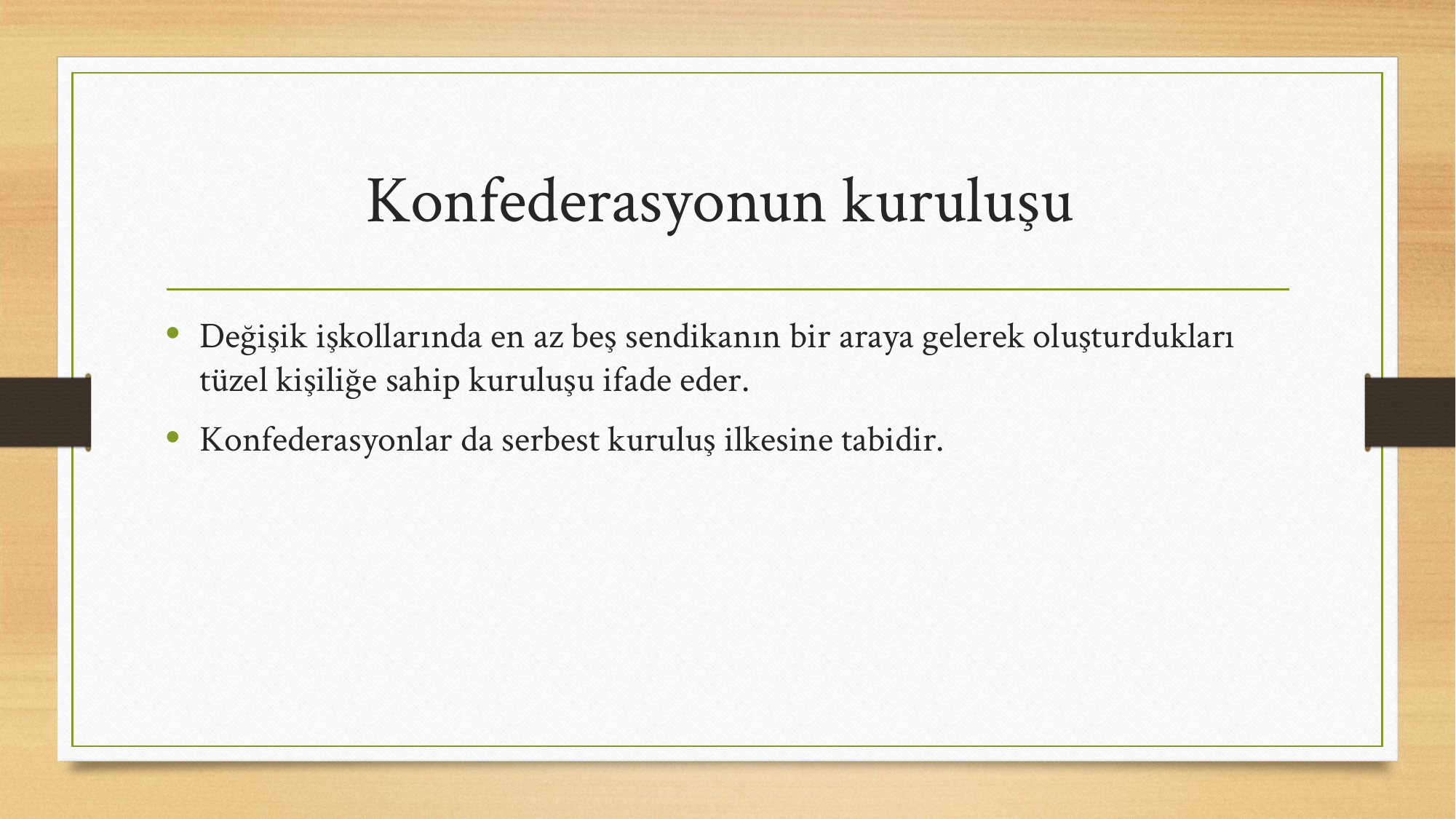

# Konfederasyonun kuruluşu
Değişik işkollarında en az beş sendikanın bir araya gelerek oluşturdukları tüzel kişiliğe sahip kuruluşu ifade eder.
Konfederasyonlar da serbest kuruluş ilkesine tabidir.